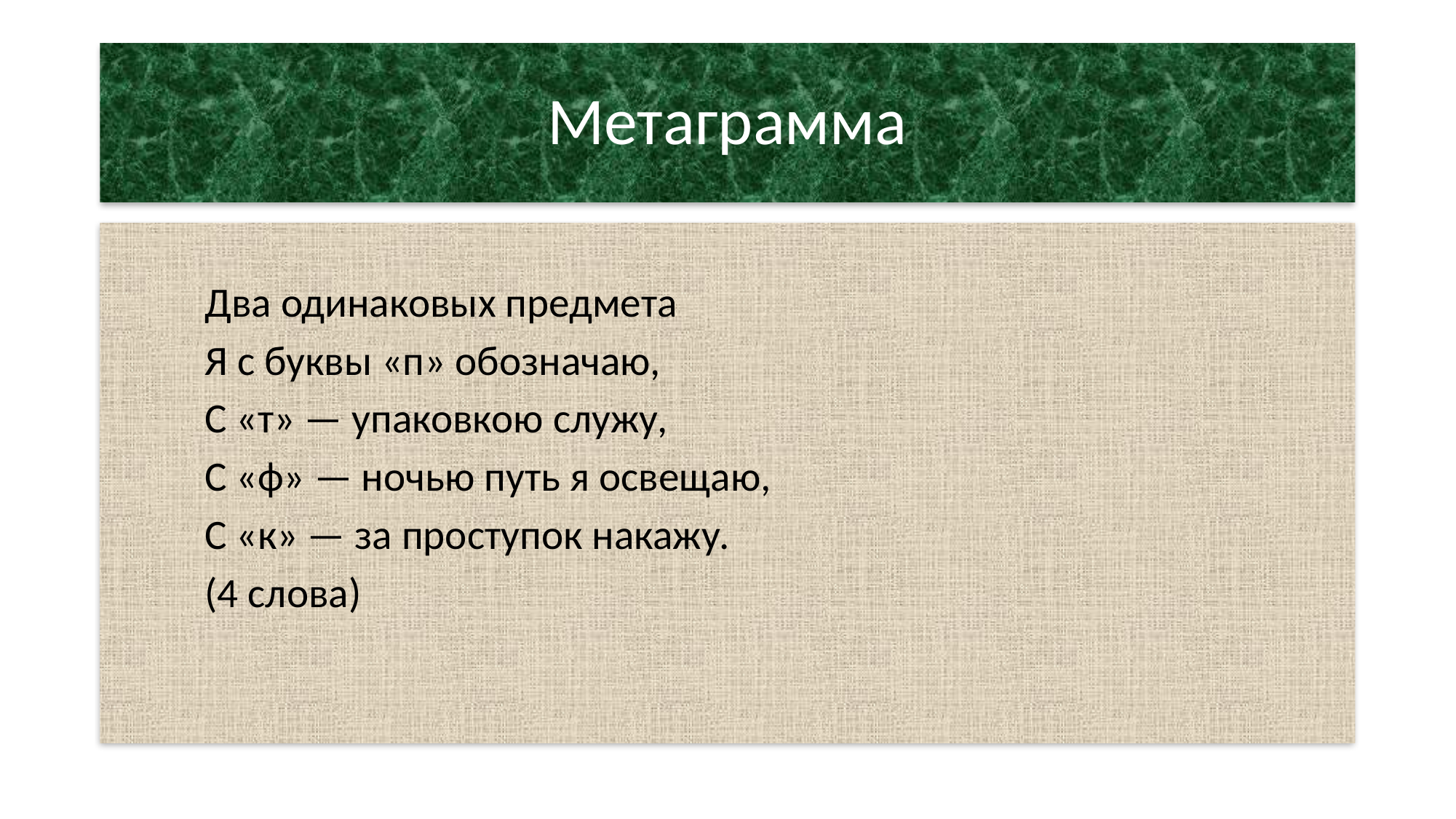

# Метаграмма

		Два одинаковых предмета
		Я с буквы «п» обозначаю,
		С «т» — упаковкою служу,
		С «ф» — ночью путь я освещаю,
		С «к» — за проступок накажу.
				(4 слова)